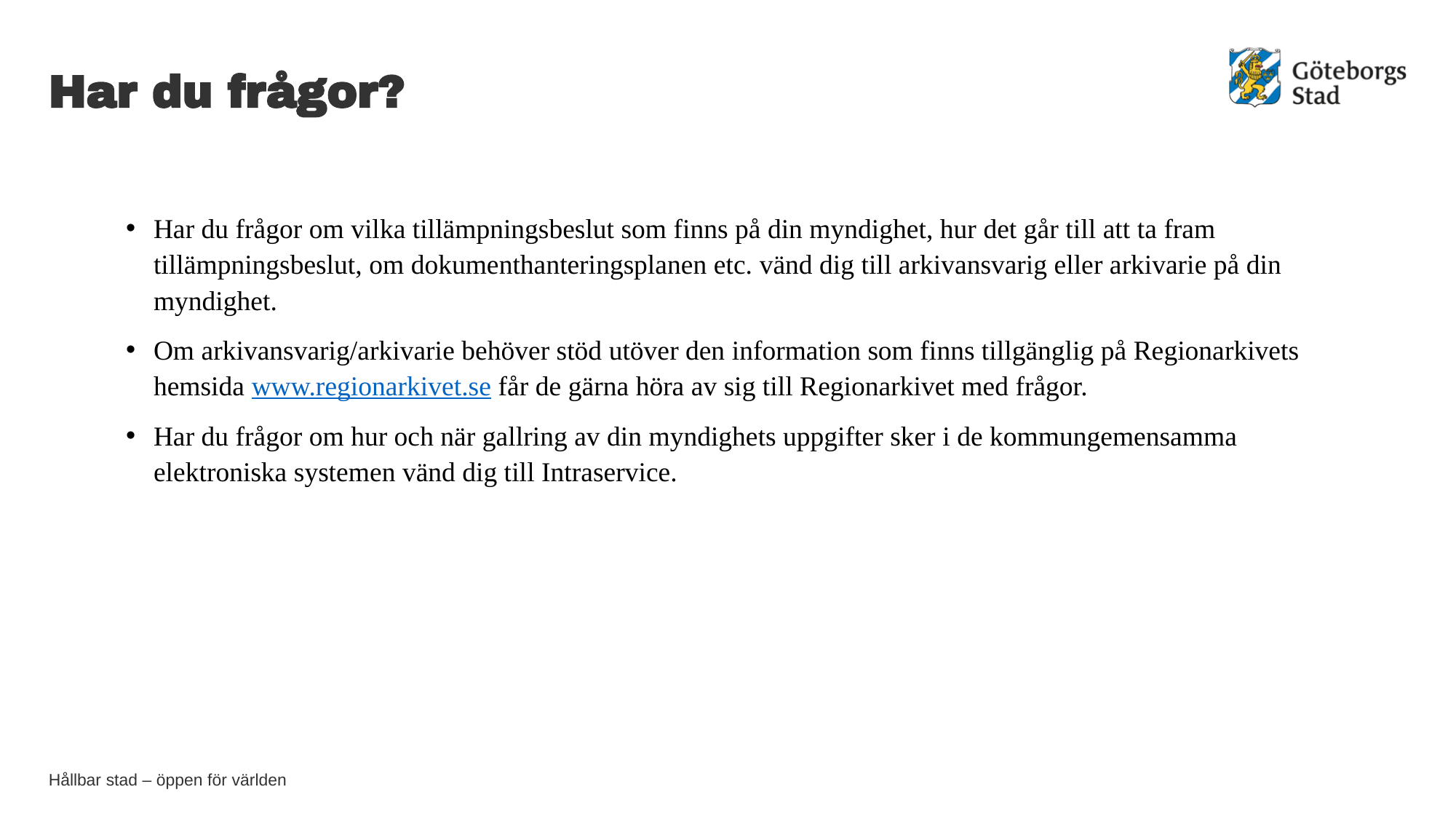

# Har du frågor?
Har du frågor om vilka tillämpningsbeslut som finns på din myndighet, hur det går till att ta fram tillämpningsbeslut, om dokumenthanteringsplanen etc. vänd dig till arkivansvarig eller arkivarie på din myndighet.
Om arkivansvarig/arkivarie behöver stöd utöver den information som finns tillgänglig på Regionarkivets hemsida www.regionarkivet.se får de gärna höra av sig till Regionarkivet med frågor.
Har du frågor om hur och när gallring av din myndighets uppgifter sker i de kommungemensamma elektroniska systemen vänd dig till Intraservice.